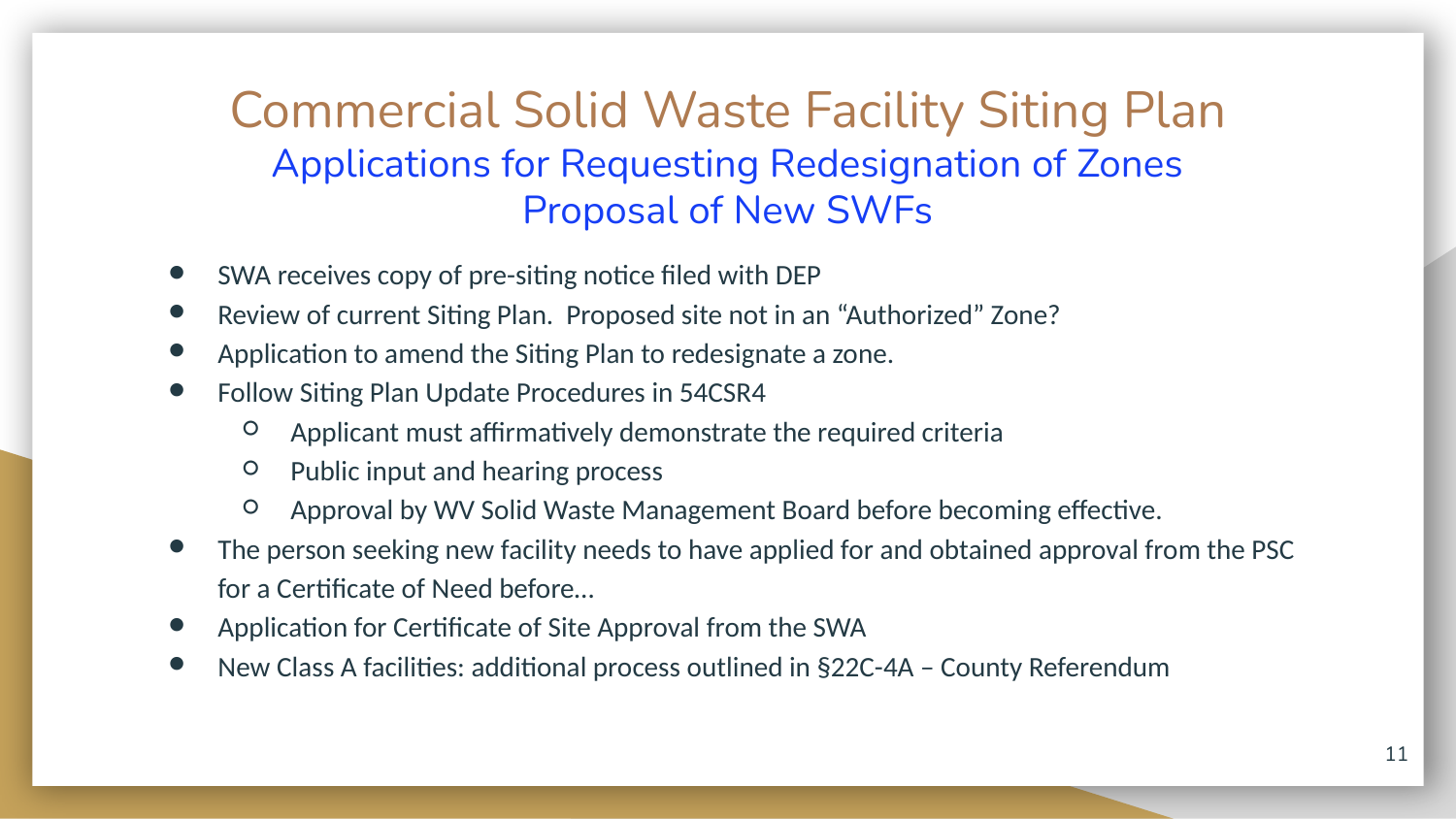

# Commercial Solid Waste Facility Siting Plan
Applications for Requesting Redesignation of Zones
Proposal of New SWFs
SWA receives copy of pre-siting notice filed with DEP
Review of current Siting Plan.  Proposed site not in an “Authorized” Zone?
Application to amend the Siting Plan to redesignate a zone.
Follow Siting Plan Update Procedures in 54CSR4
Applicant must affirmatively demonstrate the required criteria
Public input and hearing process
Approval by WV Solid Waste Management Board before becoming effective.
The person seeking new facility needs to have applied for and obtained approval from the PSC for a Certificate of Need before…
Application for Certificate of Site Approval from the SWA
New Class A facilities: additional process outlined in §22C-4A – County Referendum
11